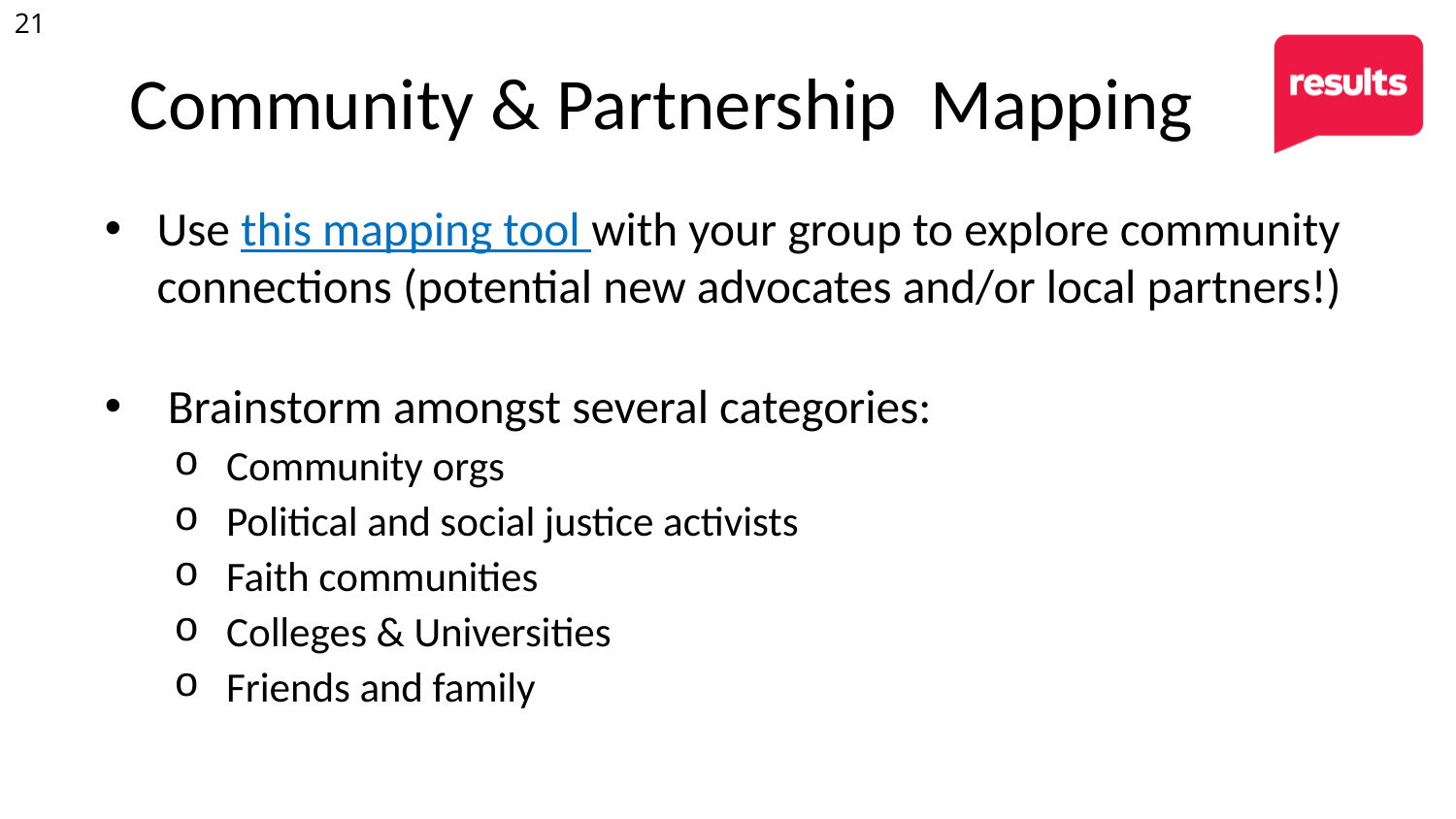

# Community & Partnership  Mapping
Use this mapping tool with your group to explore community connections (potential new advocates and/or local partners!)
 Brainstorm amongst several categories:
Community orgs
Political and social justice activists
Faith communities
Colleges & Universities
Friends and family